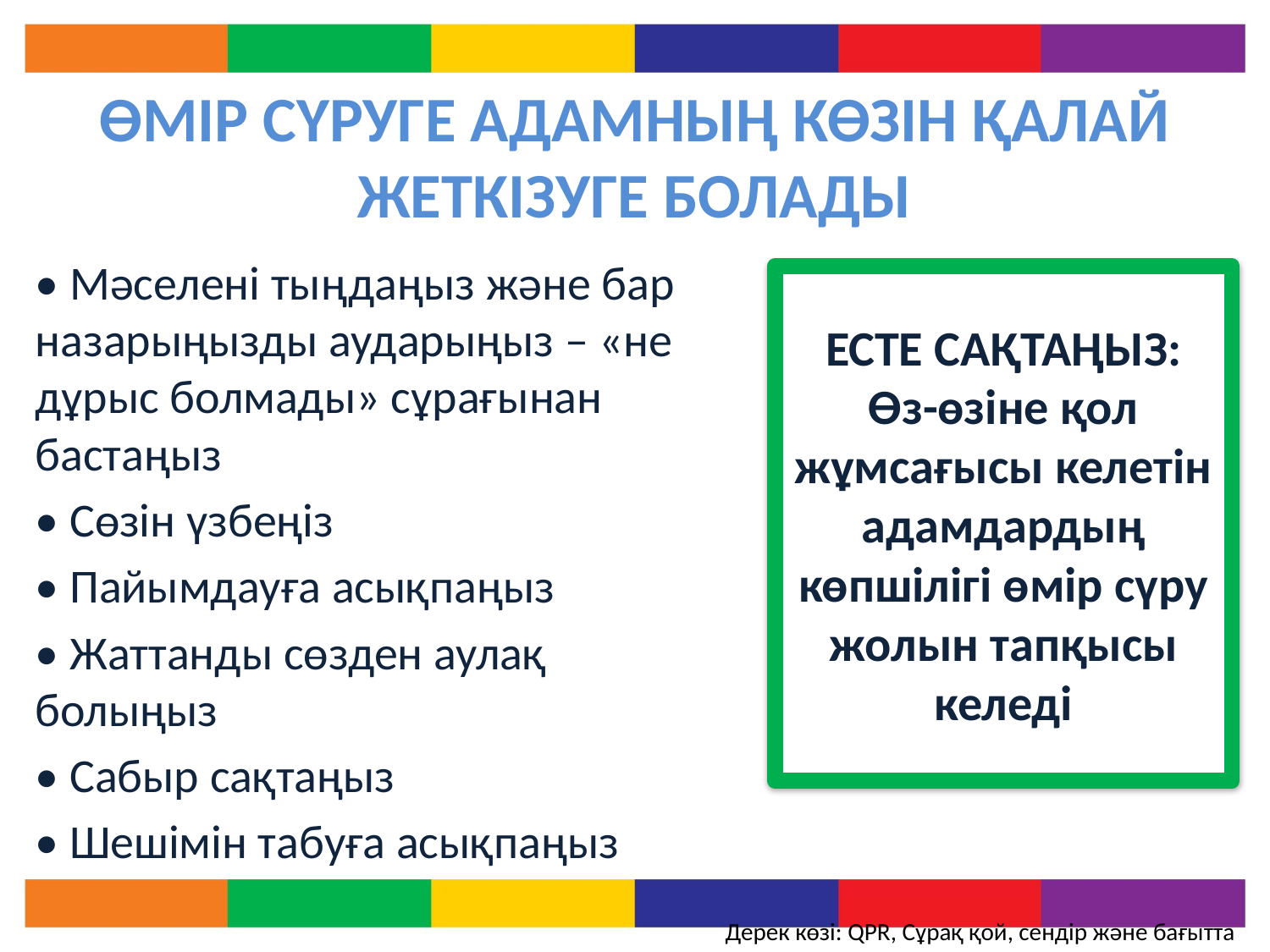

# ӨМІР СҮРУГЕ АДАМНЫҢ КӨЗІН ҚАЛАЙ ЖЕТКІЗУГЕ БОЛАДЫ
• Мәселені тыңдаңыз және бар назарыңызды аударыңыз – «не дұрыс болмады» сұрағынан бастаңыз
• Сөзін үзбеңіз
• Пайымдауға асықпаңыз
• Жаттанды сөзден аулақ болыңыз
• Сабыр сақтаңыз
• Шешімін табуға асықпаңыз
ЕСТЕ САҚТАҢЫЗ:
Өз-өзіне қол жұмсағысы келетін адамдардың көпшілігі өмір сүру жолын тапқысы келеді
Дерек көзі: QPR, Сұрақ қой, сендір және бағытта